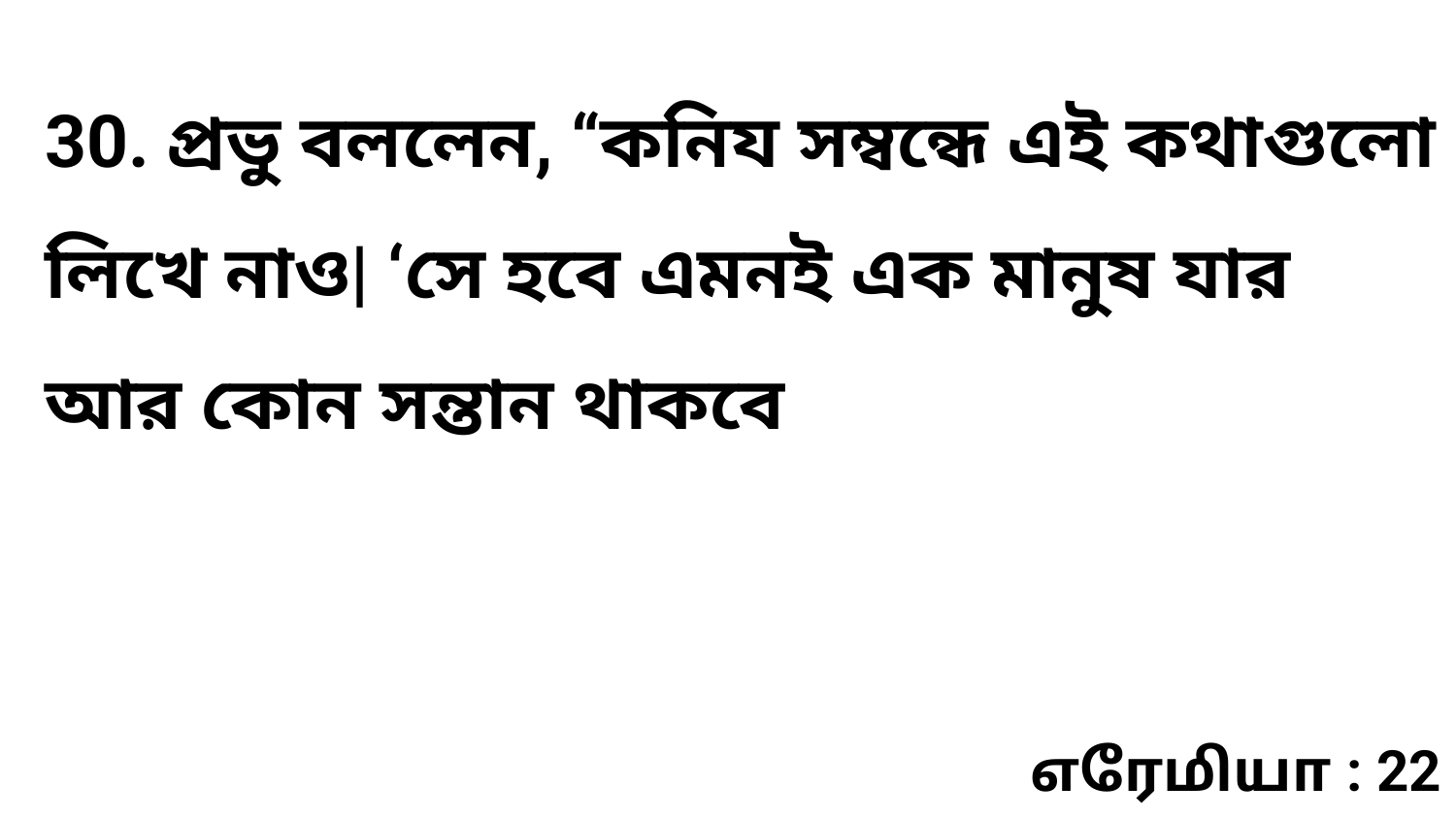

30. প্রভু বললেন, “কনিয সম্বন্ধে এই কথাগুলো লিখে নাও| ‘সে হবে এমনই এক মানুষ যার আর কোন সন্তান থাকবে
எரேமியா : 22